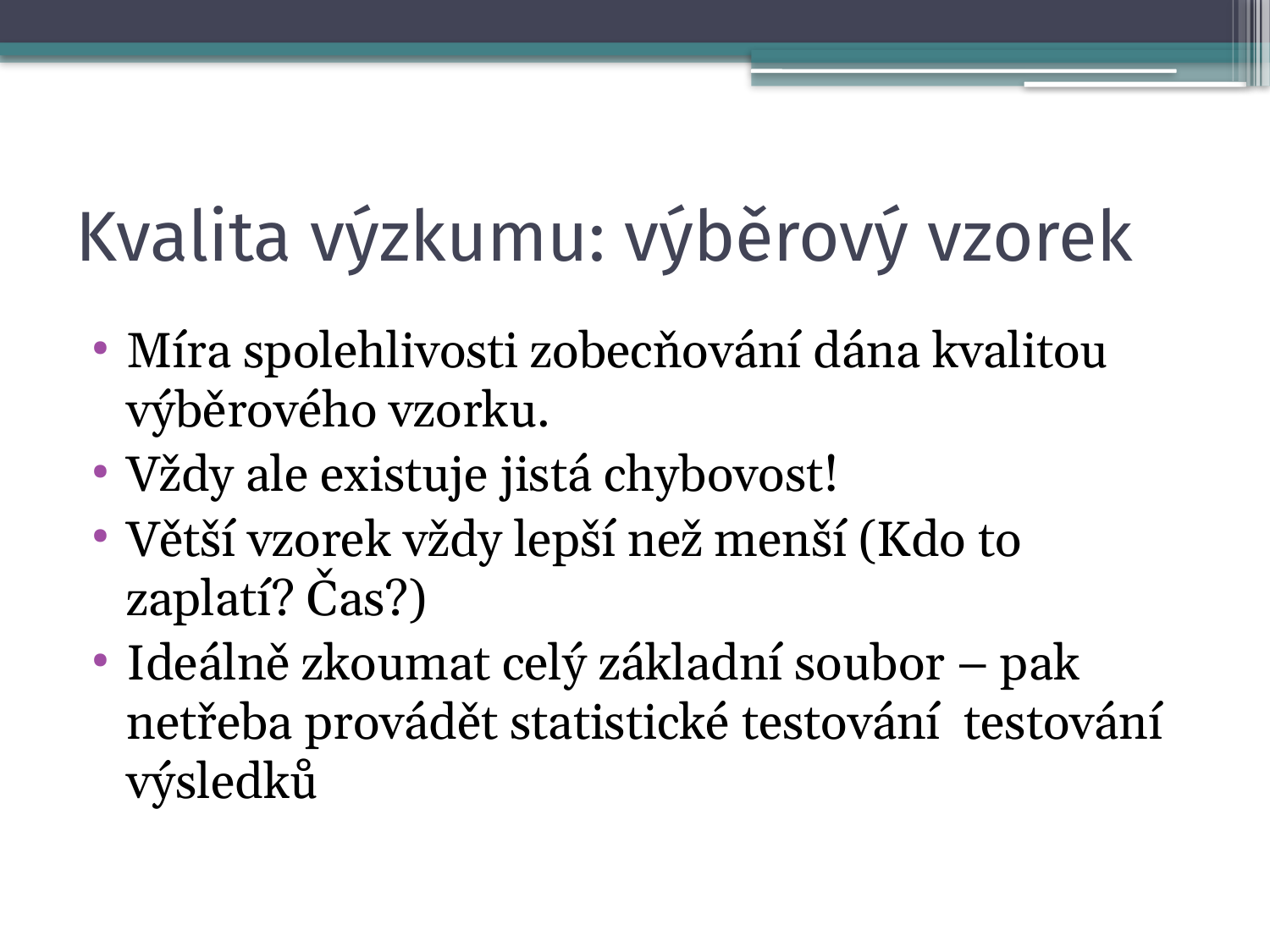

# Kvalita výzkumu: výběrový vzorek
Míra spolehlivosti zobecňování dána kvalitou výběrového vzorku.
Vždy ale existuje jistá chybovost!
Větší vzorek vždy lepší než menší (Kdo to zaplatí? Čas?)
Ideálně zkoumat celý základní soubor – pak netřeba provádět statistické testování  testování výsledků